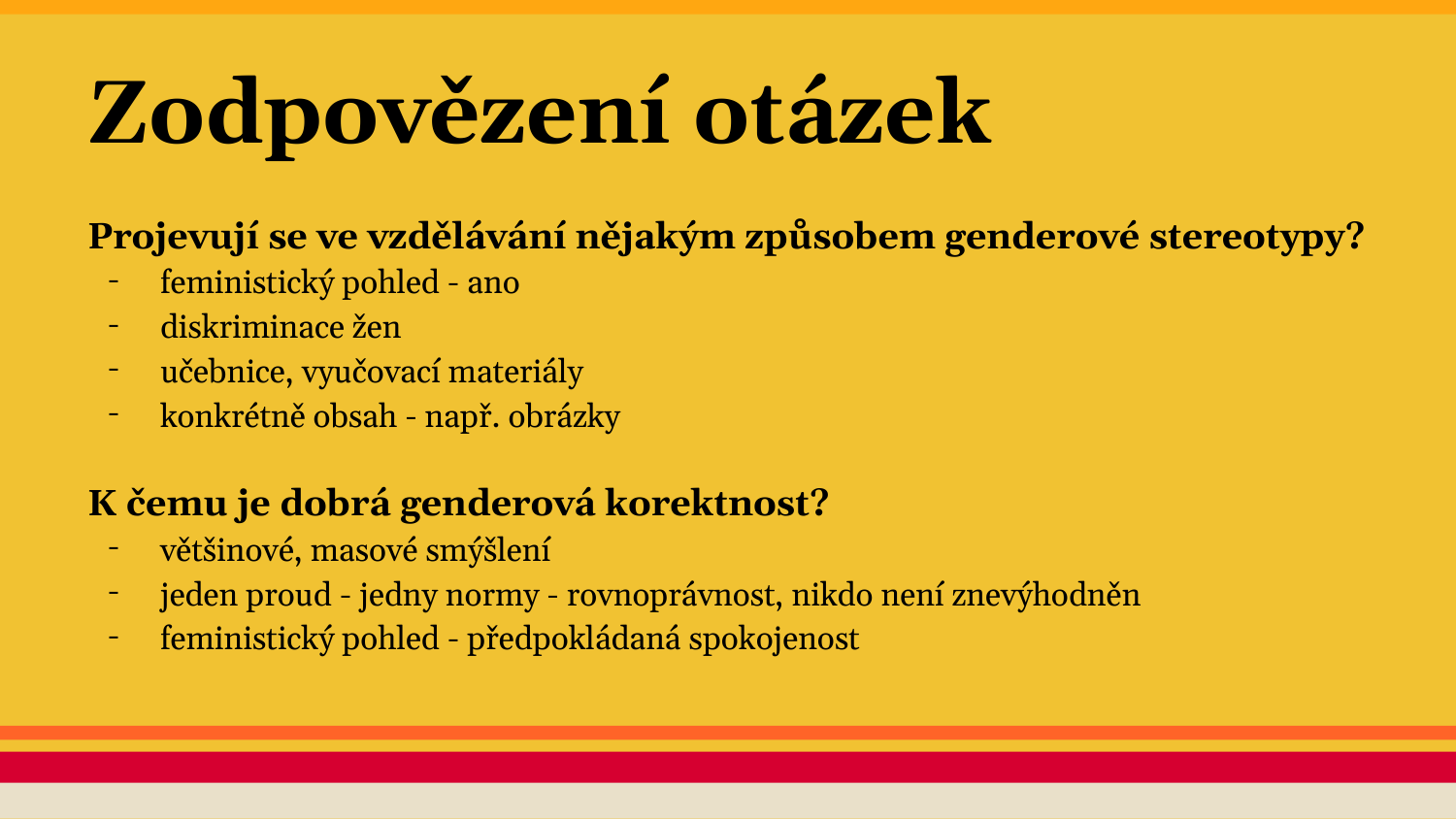

# Zodpovězení otázek
Projevují se ve vzdělávání nějakým způsobem genderové stereotypy?
feministický pohled - ano
diskriminace žen
učebnice, vyučovací materiály
konkrétně obsah - např. obrázky

K čemu je dobrá genderová korektnost?
většinové, masové smýšlení
jeden proud - jedny normy - rovnoprávnost, nikdo není znevýhodněn
feministický pohled - předpokládaná spokojenost